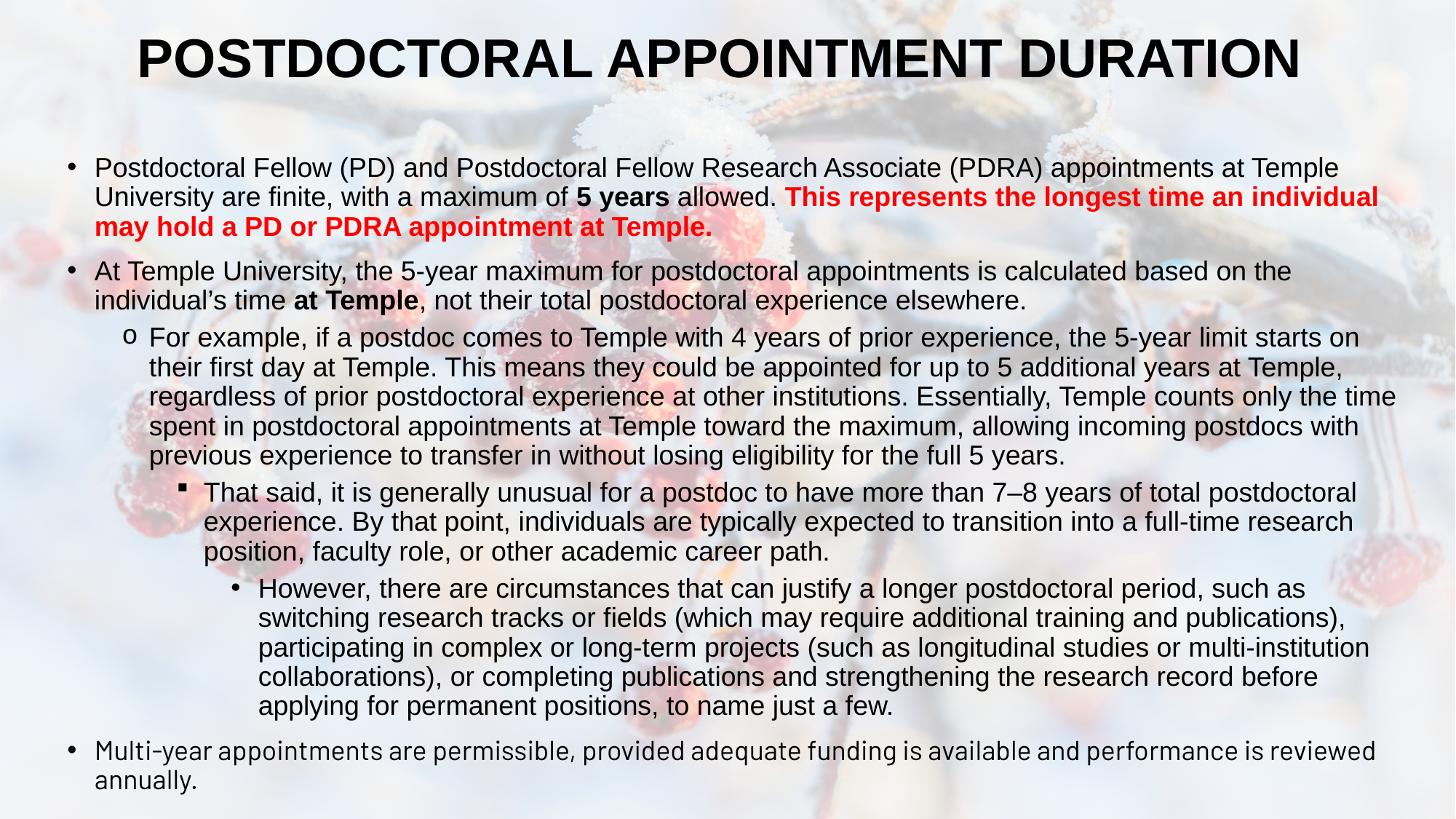

# POSTDOCTORAL APPOINTMENT DURATION

Postdoctoral Fellow (PD) and Postdoctoral Fellow Research Associate (PDRA) appointments at Temple University are finite, with a maximum of 5 years allowed. This represents the longest time an individual may hold a PD or PDRA appointment at Temple.
At Temple University, the 5-year maximum for postdoctoral appointments is calculated based on the individual’s time at Temple, not their total postdoctoral experience elsewhere.
For example, if a postdoc comes to Temple with 4 years of prior experience, the 5-year limit starts on their first day at Temple. This means they could be appointed for up to 5 additional years at Temple, regardless of prior postdoctoral experience at other institutions. Essentially, Temple counts only the time spent in postdoctoral appointments at Temple toward the maximum, allowing incoming postdocs with previous experience to transfer in without losing eligibility for the full 5 years.
That said, it is generally unusual for a postdoc to have more than 7–8 years of total postdoctoral experience. By that point, individuals are typically expected to transition into a full-time research position, faculty role, or other academic career path.
However, there are circumstances that can justify a longer postdoctoral period, such as switching research tracks or fields (which may require additional training and publications), participating in complex or long-term projects (such as longitudinal studies or multi-institution collaborations), or completing publications and strengthening the research record before applying for permanent positions, to name just a few.
Multi-year appointments are permissible, provided adequate funding is available and performance is reviewed annually.